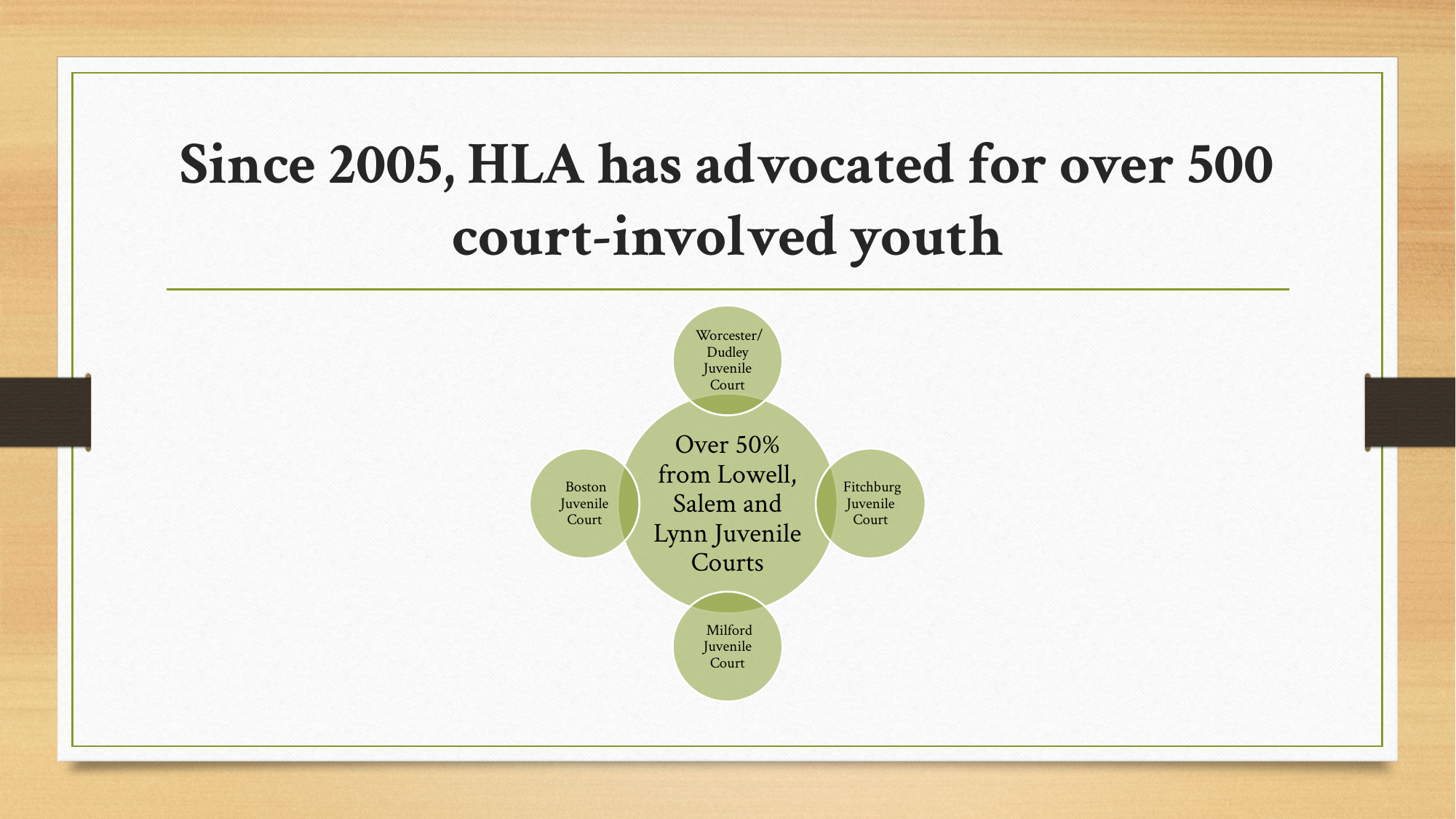

# Since 2005, HLA has advocated for over 500 court-involved youth
Over 50% from Lowell, Salem and Lynn Juvenile Courts
 Worcester/ Dudley Juvenile Court
 Fitchburg Juvenile Court
 Milford Juvenile Court
 Boston Juvenile Court